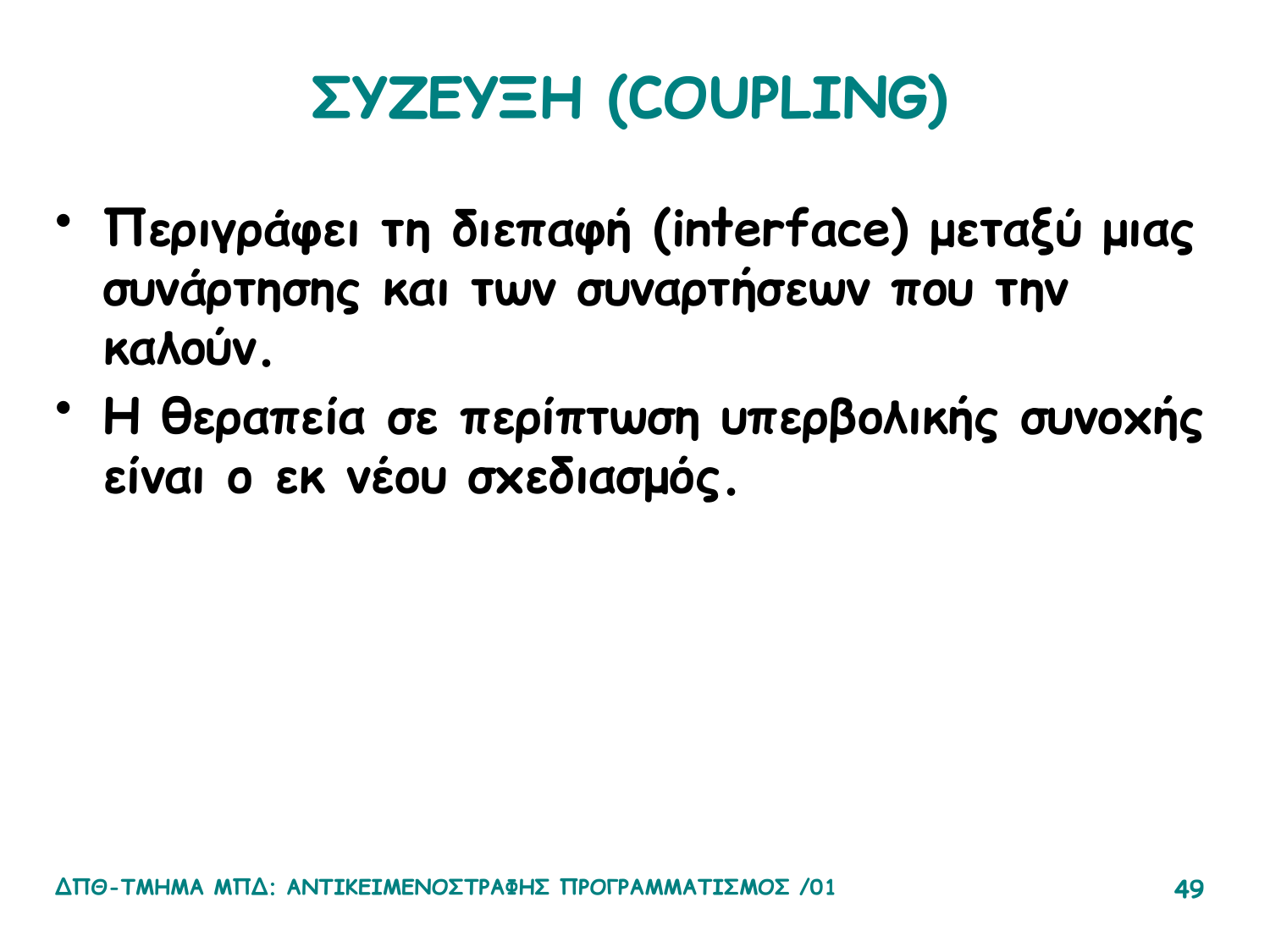

# ΣΥΖΕΥΞΗ (COUPLING)
Περιγράφει τη διεπαφή (interface) μεταξύ μιας συνάρτησης και των συναρτήσεων που την καλούν.
Η θεραπεία σε περίπτωση υπερβολικής συνοχής είναι ο εκ νέου σχεδιασμός.

ΔΠΘ-ΤΜΗΜΑ ΜΠΔ: ΑΝΤΙΚΕΙΜΕΝΟΣΤΡΑΦΗΣ ΠΡΟΓΡΑΜΜΑΤΙΣΜΟΣ /01
49